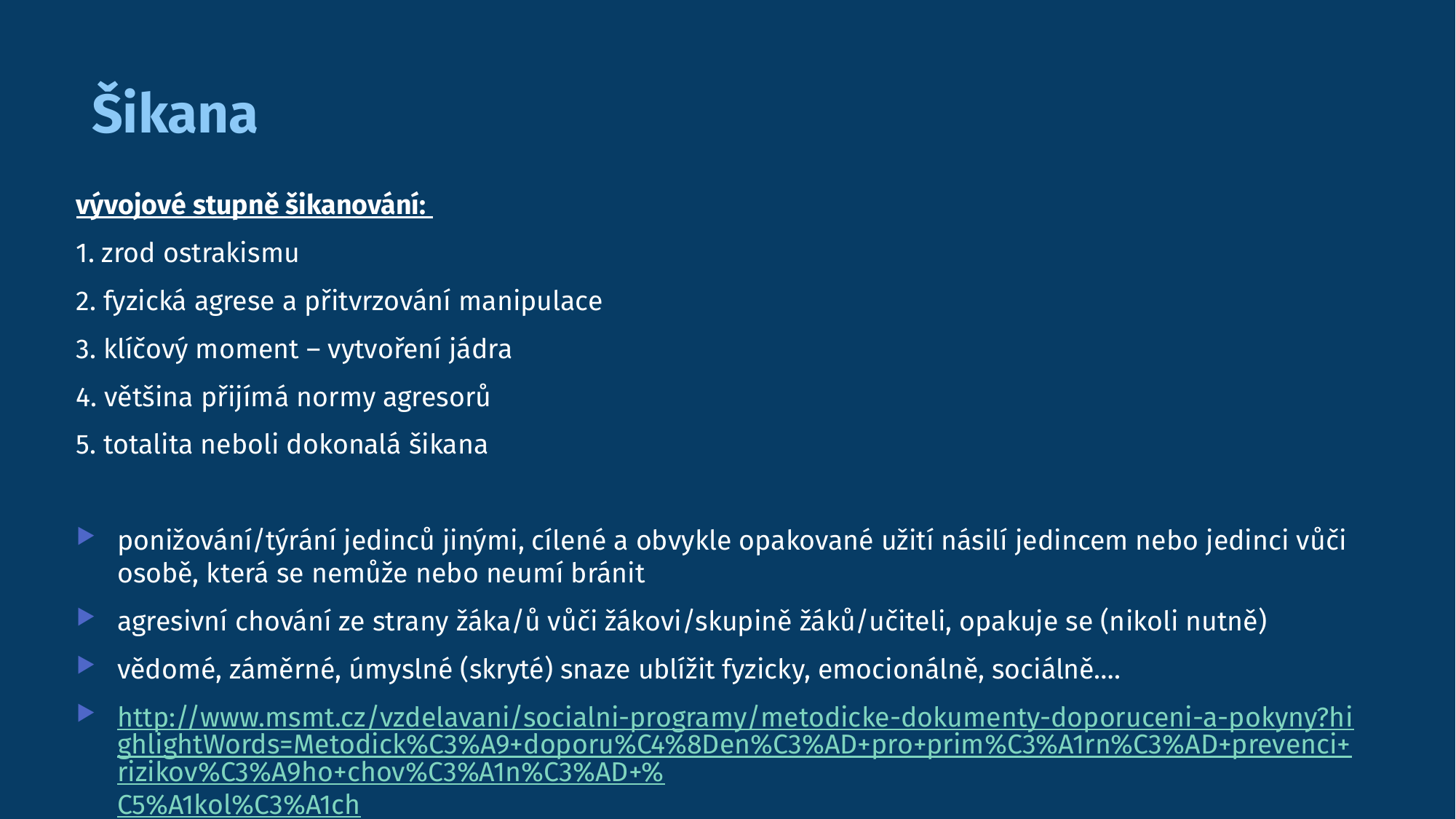

# Šikana
vývojové stupně šikanování:
1. zrod ostrakismu
2. fyzická agrese a přitvrzování manipulace
3. klíčový moment – vytvoření jádra
4. většina přijímá normy agresorů
5. totalita neboli dokonalá šikana

ponižování/týrání jedinců jinými, cílené a obvykle opakované užití násilí jedincem nebo jedinci vůči osobě, která se nemůže nebo neumí bránit
agresivní chování ze strany žáka/ů vůči žákovi/skupině žáků/učiteli, opakuje se (nikoli nutně)
vědomé, záměrné, úmyslné (skryté) snaze ublížit fyzicky, emocionálně, sociálně….
http://www.msmt.cz/vzdelavani/socialni-programy/metodicke-dokumenty-doporuceni-a-pokyny?highlightWords=Metodick%C3%A9+doporu%C4%8Den%C3%AD+pro+prim%C3%A1rn%C3%AD+prevenci+rizikov%C3%A9ho+chov%C3%A1n%C3%AD+%C5%A1kol%C3%A1ch